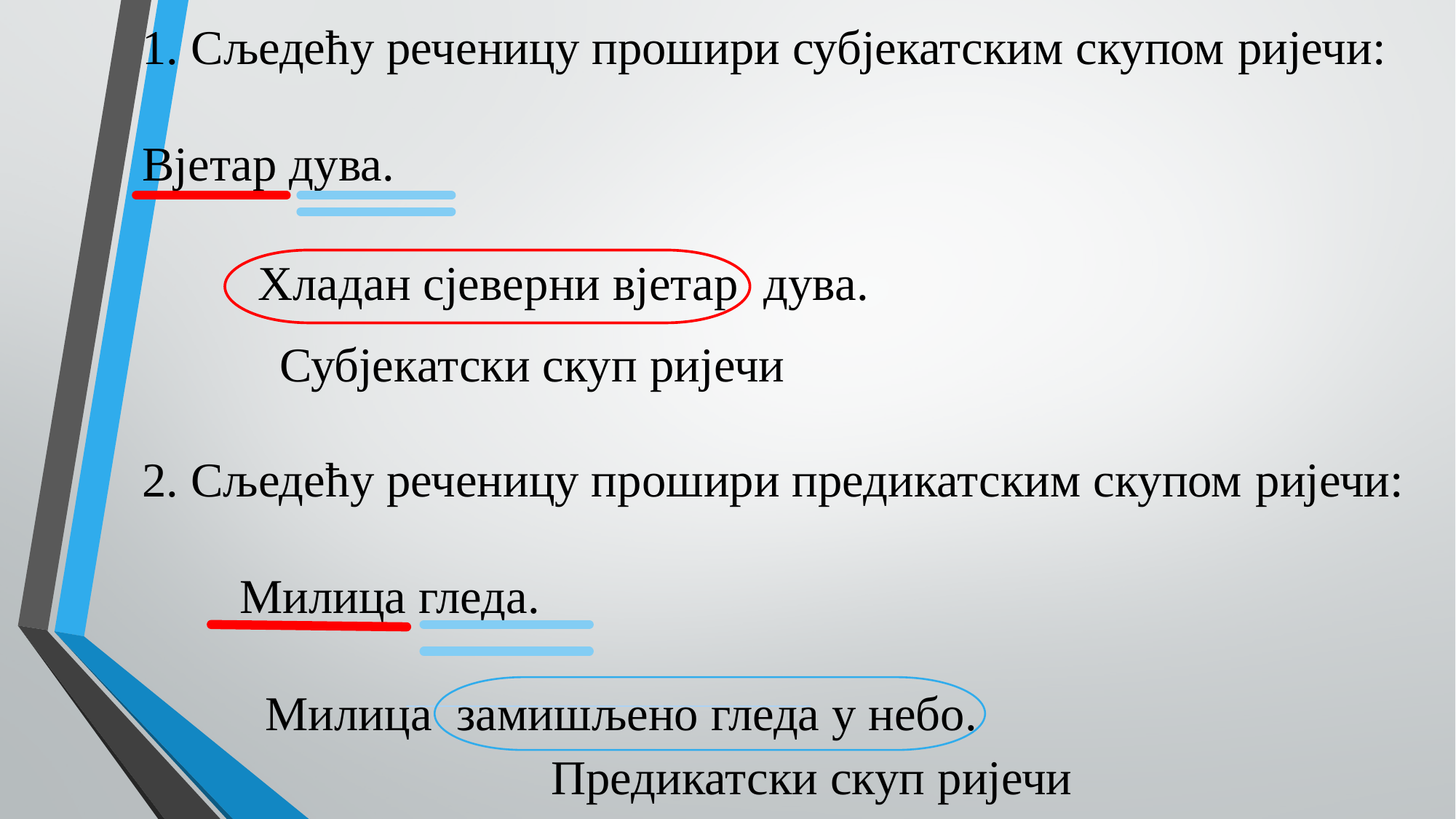

# 1. Сљедећу реченицу прошири субјекатским скупом ријечи: Вјетар дува.
Хладан сјеверни вјетар  дува.

Субјекатски скуп ријечи
2. Сљедећу реченицу прошири предикатским скупом ријечи:
        Милица гледа.
Милица  замишљено гледа у небо.

Предикатски скуп ријечи